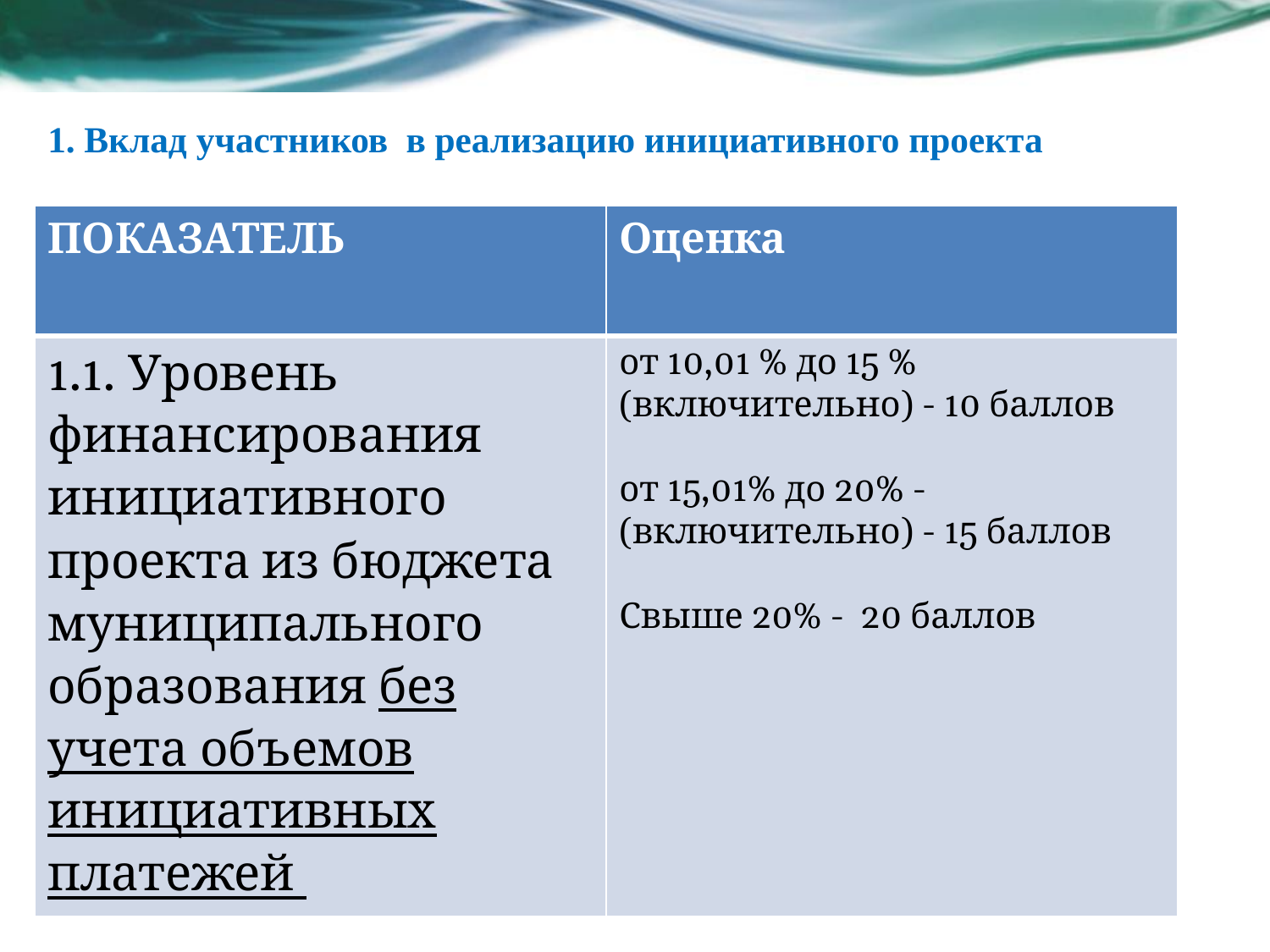

1. Вклад участников  в реализацию инициативного проекта
| ПОКАЗАТЕЛЬ | Оценка |
| --- | --- |
| 1.1. Уровень финансирования инициативного проекта из бюджета муниципального образования без учета объемов инициативных платежей | от 10,01 % до 15 % (включительно) - 10 баллов от 15,01% до 20% - (включительно) - 15 баллов Свыше 20% - 20 баллов |